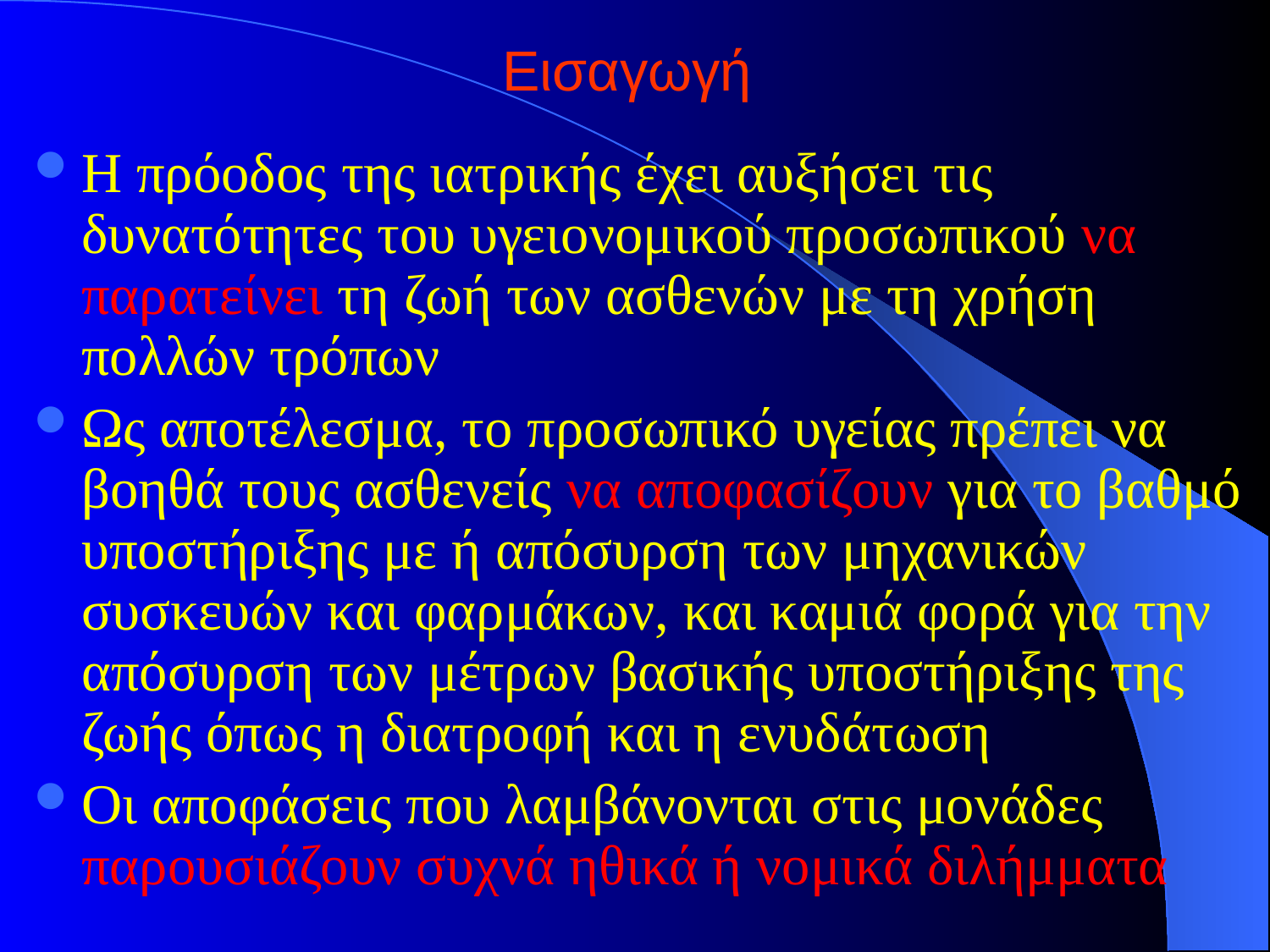

# Εισαγωγή
Η πρόοδος της ιατρικής έχει αυξήσει τις δυνατότητες του υγειονομικού προσωπικού να παρατείνει τη ζωή των ασθενών με τη χρήση πολλών τρόπων
Ως αποτέλεσμα, το προσωπικό υγείας πρέπει να βοηθά τους ασθενείς να αποφασίζουν για το βαθμό υποστήριξης με ή απόσυρση των μηχανικών συσκευών και φαρμάκων, και καμιά φορά για την απόσυρση των μέτρων βασικής υποστήριξης της ζωής όπως η διατροφή και η ενυδάτωση
Οι αποφάσεις που λαμβάνονται στις μονάδες παρουσιάζουν συχνά ηθικά ή νομικά διλήμματα